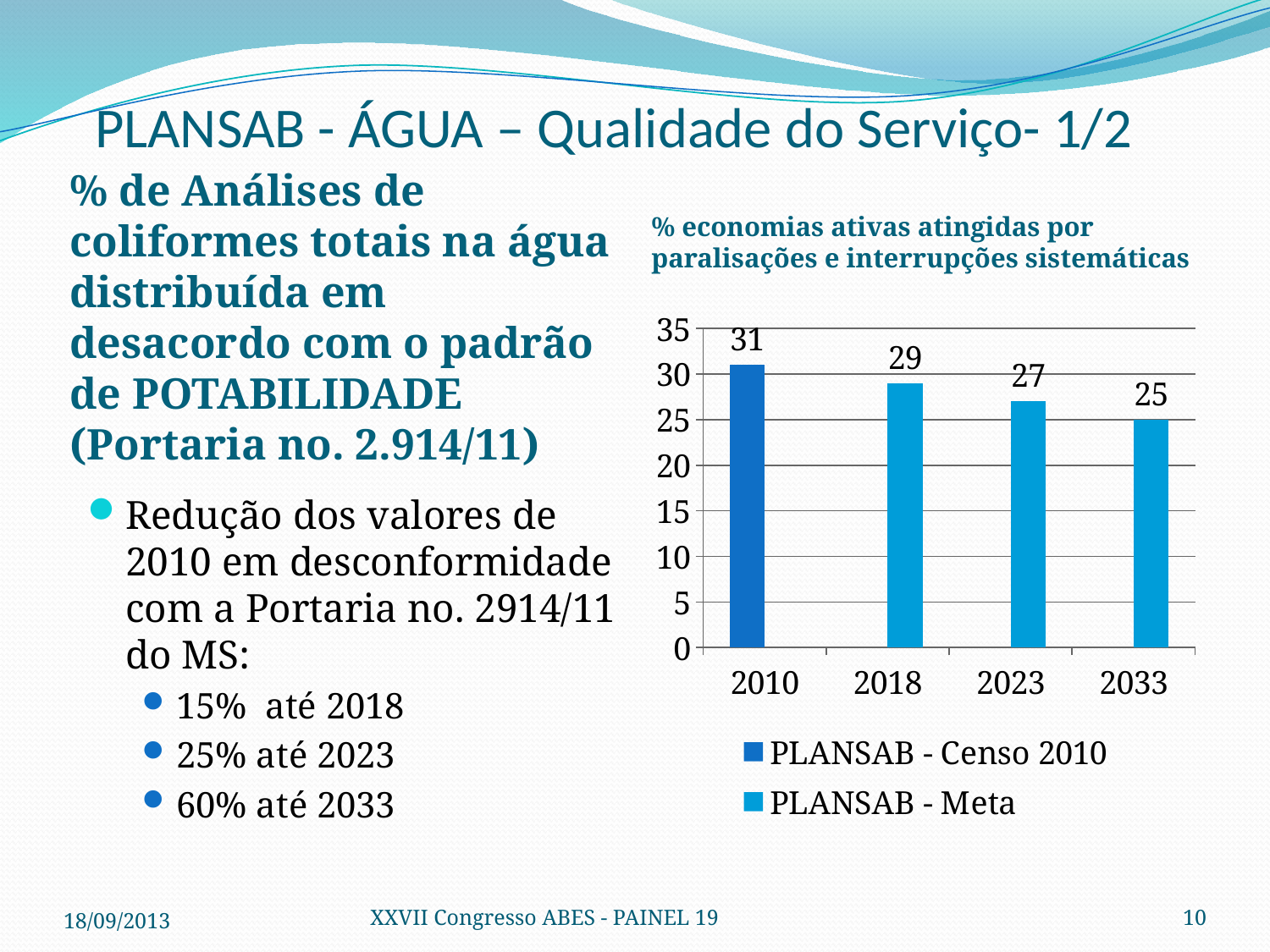

# PLANSAB - ÁGUA – Qualidade do Serviço- 1/2
% de Análises de coliformes totais na água distribuída em desacordo com o padrão de POTABILIDADE (Portaria no. 2.914/11)
% economias ativas atingidas por paralisações e interrupções sistemáticas

### Chart

| Category | PLANSAB - Censo 2010 | PLANSAB - Meta |
|---|---|---|
| 2010 | 31.0 | None |
| 2018 | None | 29.0 |
| 2023 | None | 27.0 |
| 2033 | None | 25.0 |
Redução dos valores de 2010 em desconformidade com a Portaria no. 2914/11 do MS:
15%  até 2018
25% até 2023
60% até 2033
18/09/2013
XXVII Congresso ABES - PAINEL 19
10